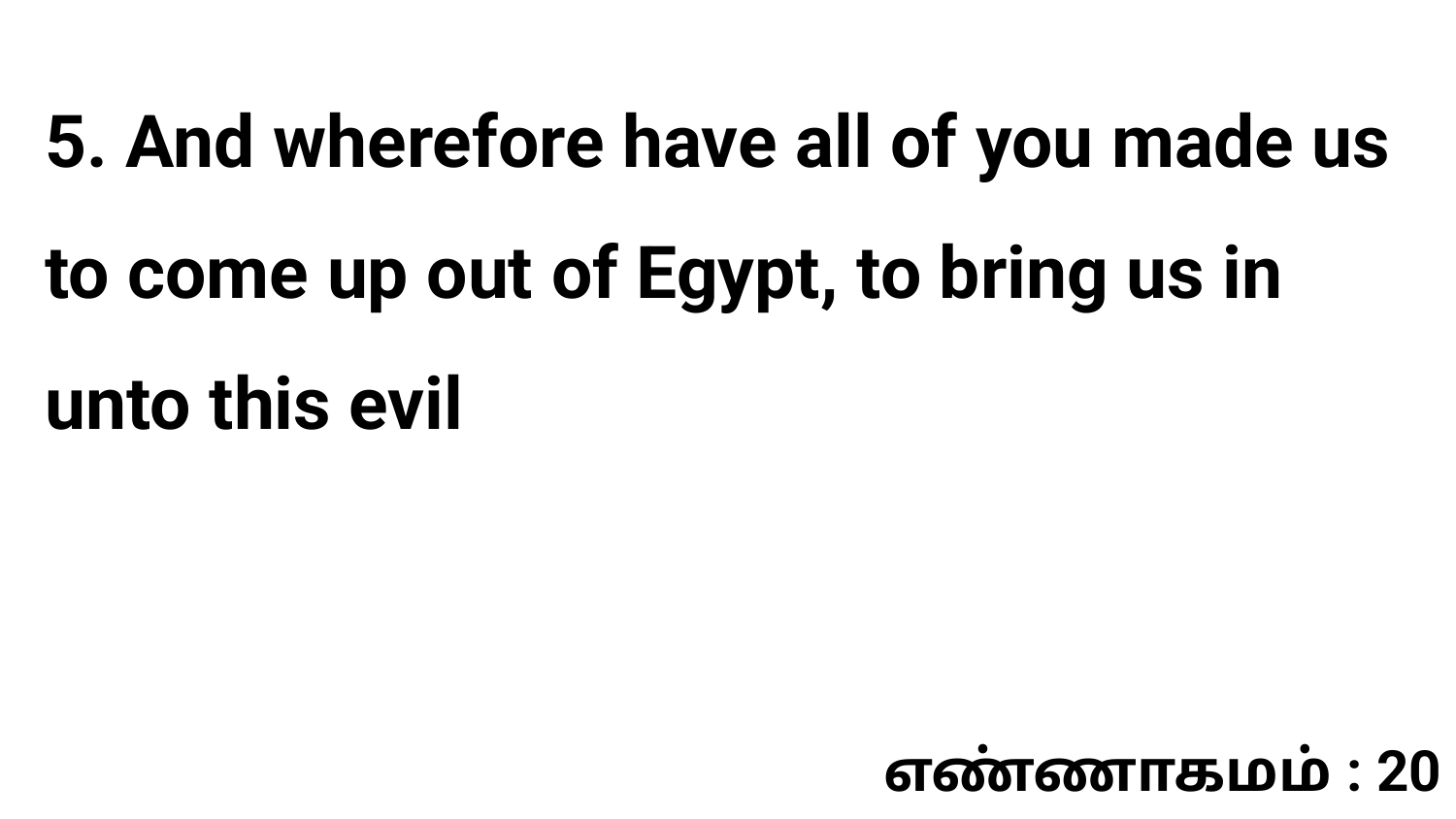

5. And wherefore have all of you made us to come up out of Egypt, to bring us in unto this evil
எண்ணாகமம் : 20